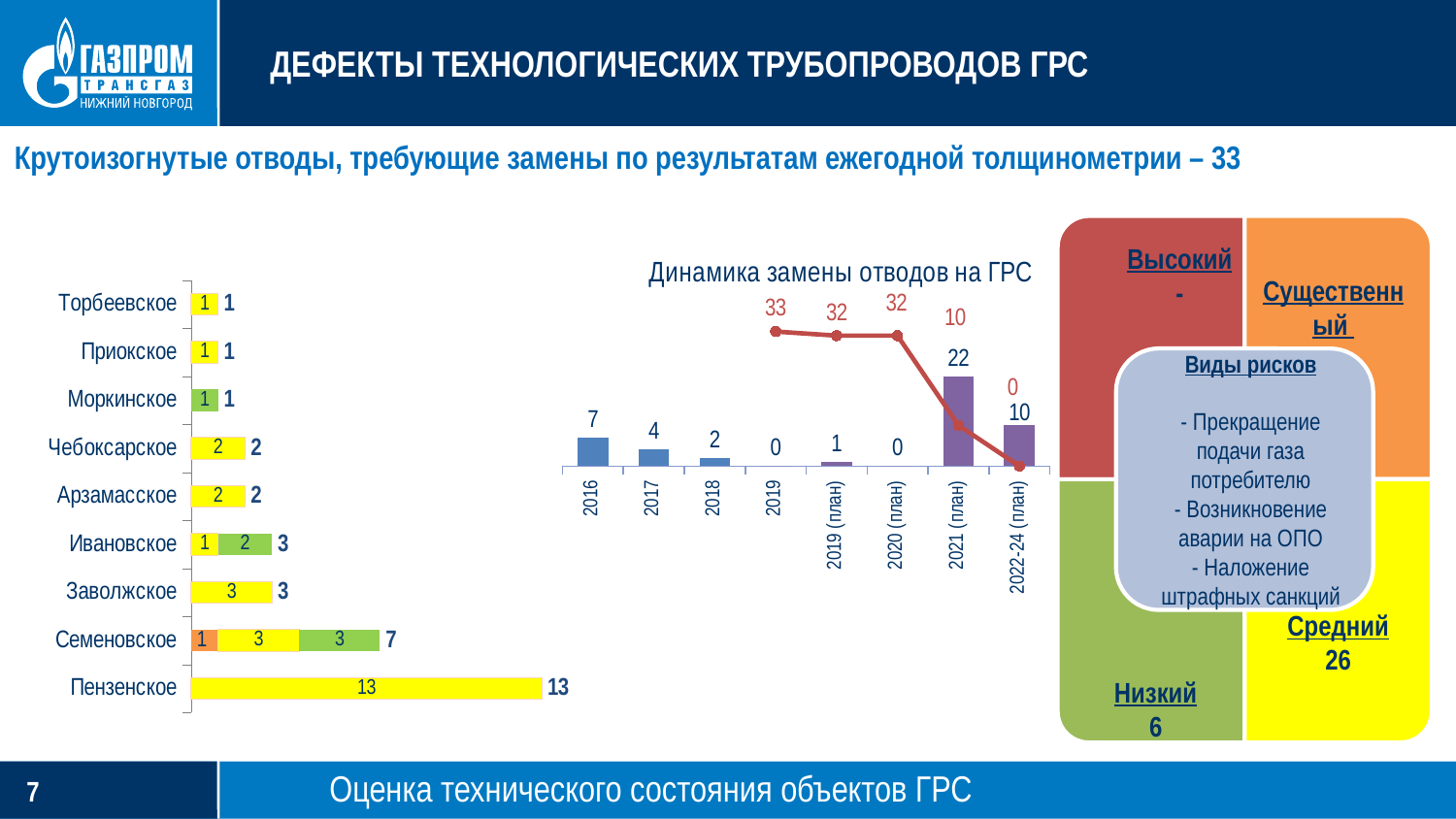

# ДЕФЕКТЫ ТЕХНОЛОГИЧЕСКИХ ТРУБОПРОВОДОВ ГРС
Крутоизогнутые отводы, требующие замены по результатам ежегодной толщинометрии – 33

### Chart

| Category | Высокий | средний | низкий | сумма |
|---|---|---|---|---|
| Пензенское | None | 13.0 | None | 13.0 |
| Семеновское | 1.0 | 3.0 | 3.0 | 7.0 |
| Заволжское | None | 3.0 | None | 3.0 |
| Ивановское | None | 1.0 | 2.0 | 3.0 |
| Арзамасское | None | 2.0 | None | 2.0 |
| Чебоксарское | None | 2.0 | None | 2.0 |
| Моркинское | None | None | 1.0 | 1.0 |
| Приокское | None | 1.0 | None | 1.0 |
| Торбеевское | None | 1.0 | None | 1.0 |
Высокий
-

Существенный
1

Низкий
6

Средний
26
Виды рисков

- Прекращение подачи газа потребителю
- Возникновение аварии на ОПО
- Наложение штрафных санкций

### Chart: Динамика замены отводов на ГРС

| Category | ЛЧ | Столбец1 |
|---|---|---|
| 2016 | 7.0 | None |
| 2017 | 4.0 | None |
| 2018 | 2.0 | None |
| 2019 | 0.0 | 33.0 |
| 2019 (план) | 1.0 | 32.0 |
| 2020 (план) | 0.0 | 32.0 |
| 2021 (план) | 22.0 | 10.0 |
| 2022-24 (план) | 10.0 | 0.0 |
Оценка технического состояния объектов ГРС